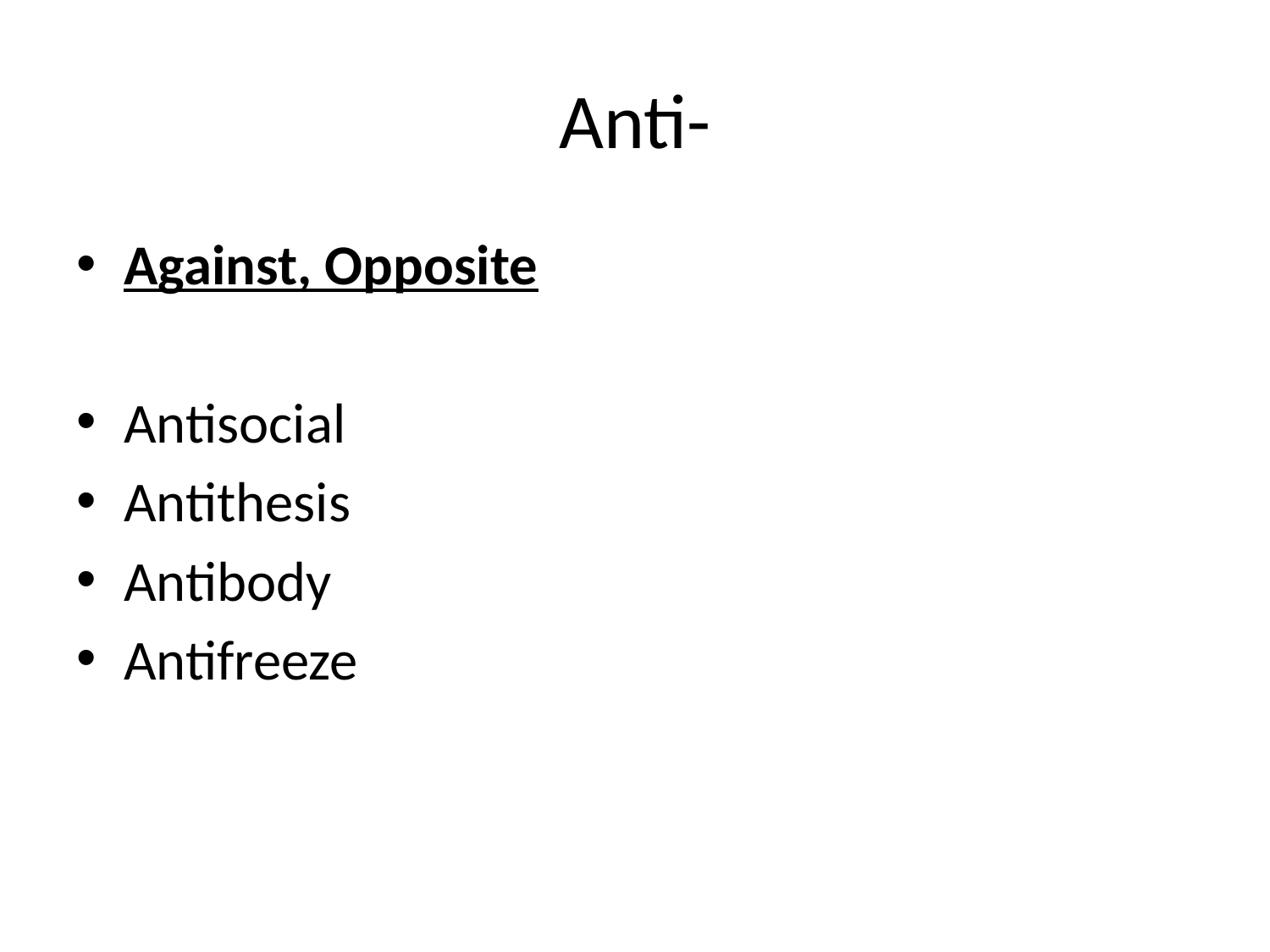

# Anti-
Against, Opposite

Antisocial
Antithesis
Antibody
Antifreeze